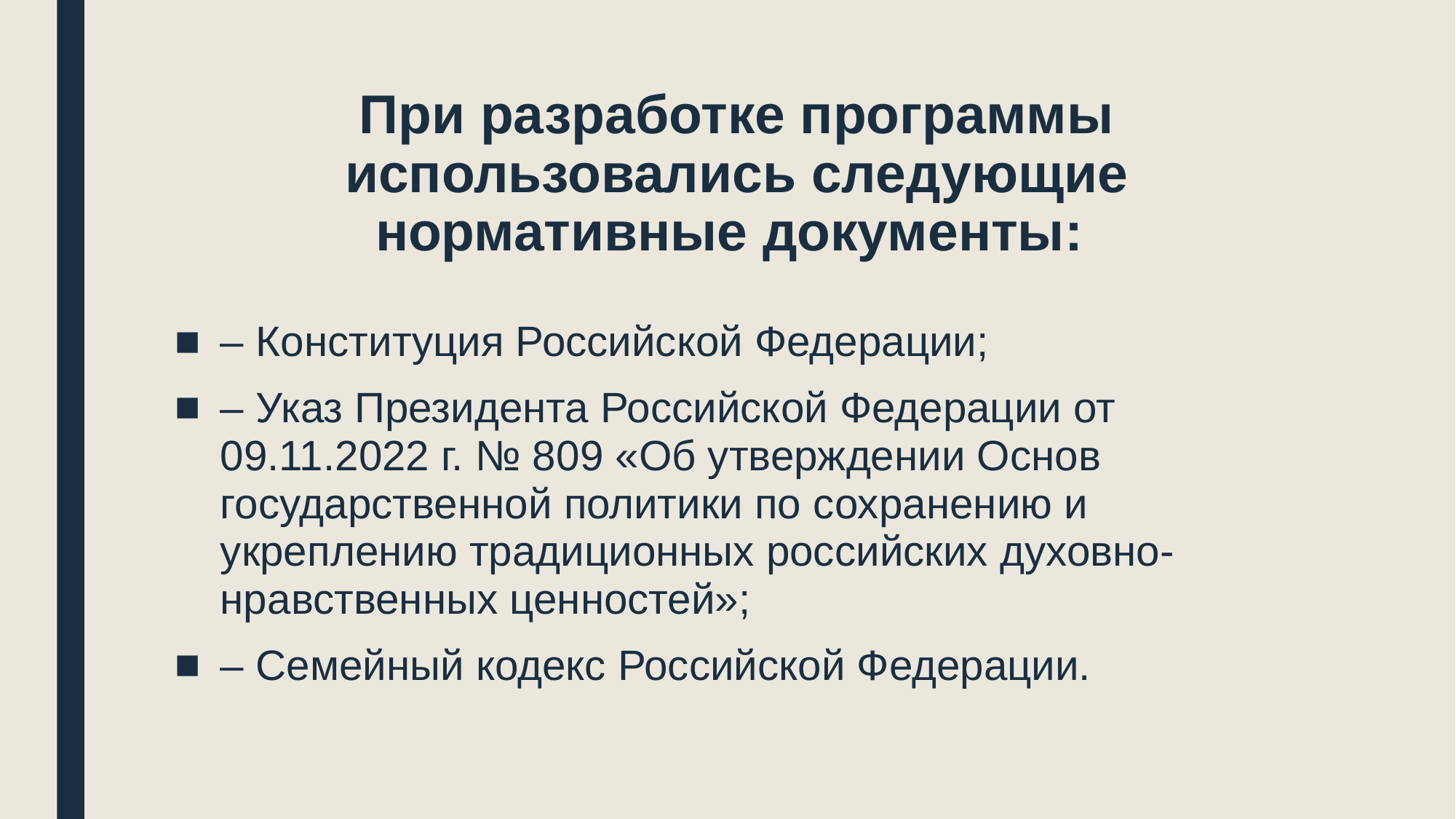

# При разработке программы использовались следующие нормативные документы:
– Конституция Российской Федерации;
– Указ Президента Российской Федерации от 09.11.2022 г. № 809 «Об утверждении Основ государственной политики по сохранению и укреплению традиционных российских духовно-нравственных ценностей»;
– Семейный кодекс Российской Федерации.